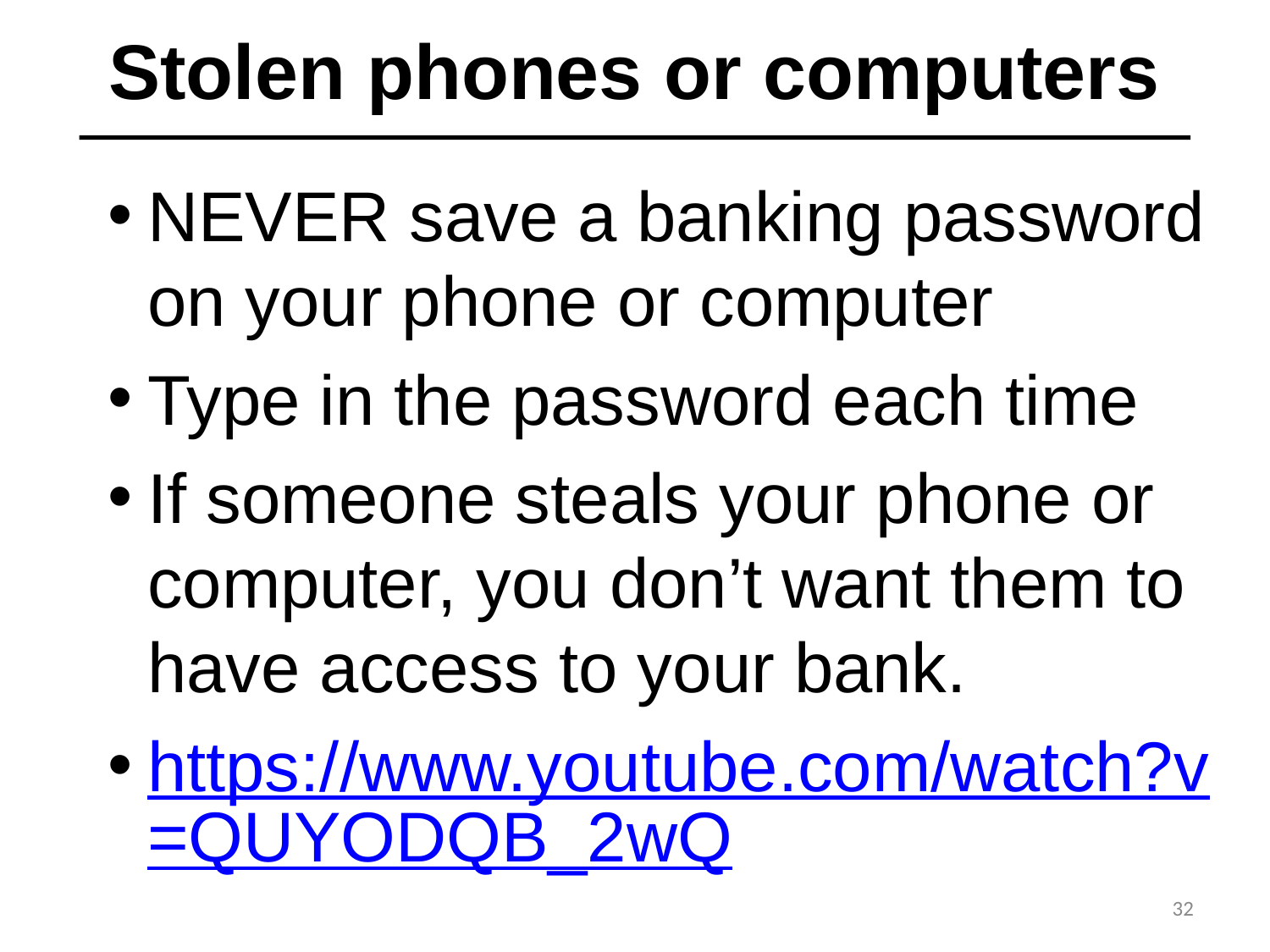

# Stolen phones or computers

NEVER save a banking password on your phone or computer
Type in the password each time
If someone steals your phone or computer, you don’t want them to have access to your bank.
https://www.youtube.com/watch?v=QUYODQB_2wQ

32